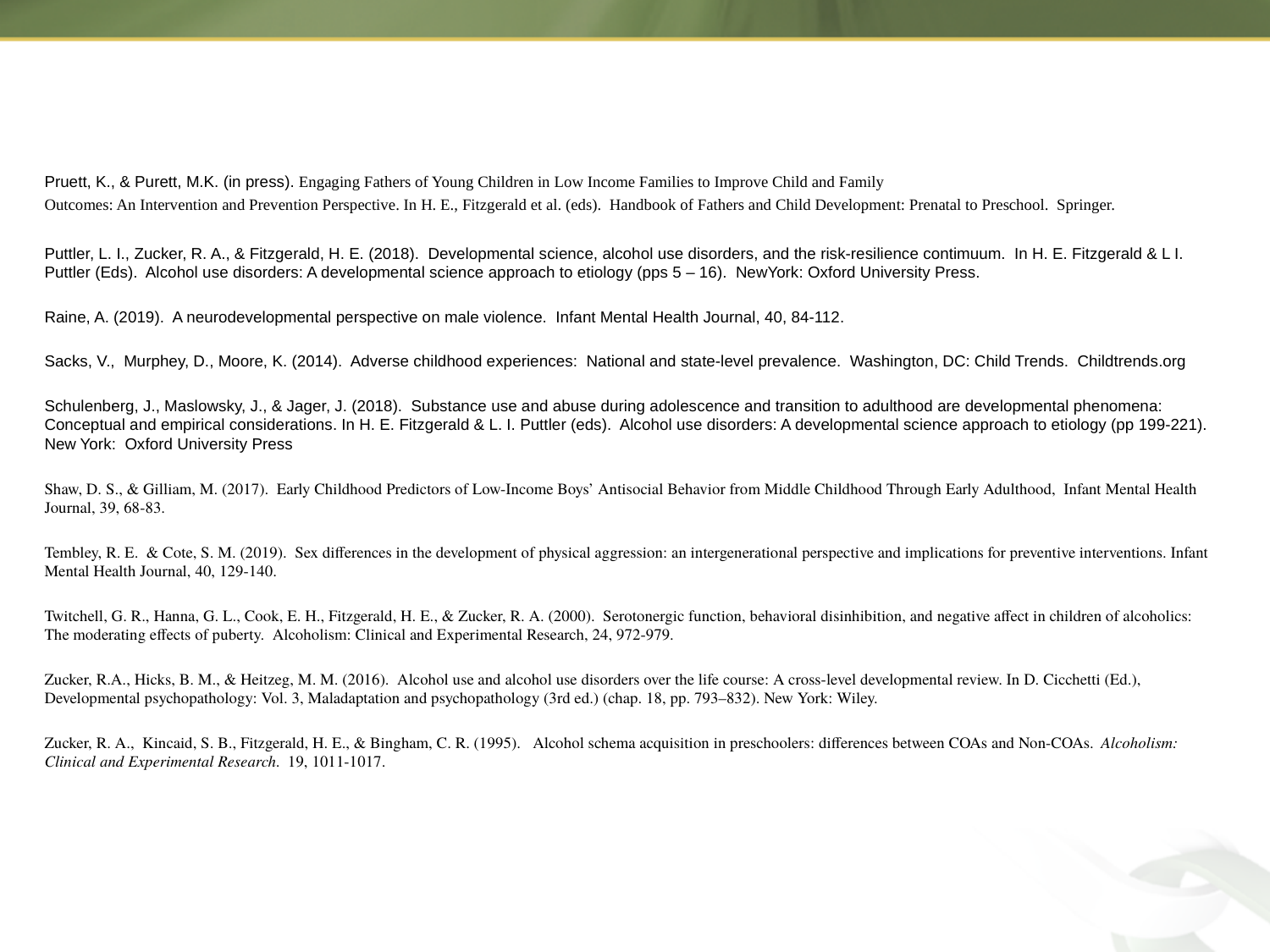

Pruett, K., & Purett, M.K. (in press). Engaging Fathers of Young Children in Low Income Families to Improve Child and Family
Outcomes: An Intervention and Prevention Perspective. In H. E., Fitzgerald et al. (eds).  Handbook of Fathers and Child Development: Prenatal to Preschool.  Springer.

Puttler, L. I., Zucker, R. A., & Fitzgerald, H. E. (2018).  Developmental science, alcohol use disorders, and the risk-resilience contimuum.  In H. E. Fitzgerald & L I. Puttler (Eds).  Alcohol use disorders: A developmental science approach to etiology (pps 5 – 16).  NewYork: Oxford University Press.

Raine, A. (2019).  A neurodevelopmental perspective on male violence.  Infant Mental Health Journal, 40, 84-112.

Sacks, V.,  Murphey, D., Moore, K. (2014).  Adverse childhood experiences:  National and state-level prevalence.  Washington, DC: Child Trends.  Childtrends.org

Schulenberg, J., Maslowsky, J., & Jager, J. (2018).  Substance use and abuse during adolescence and transition to adulthood are developmental phenomena: Conceptual and empirical considerations. In H. E. Fitzgerald & L. I. Puttler (eds).  Alcohol use disorders: A developmental science approach to etiology (pp 199-221).  New York:  Oxford University Press

Shaw, D. S., & Gilliam, M. (2017).  Early Childhood Predictors of Low-Income Boys’ Antisocial Behavior from Middle Childhood Through Early Adulthood,  Infant Mental Health Journal, 39, 68-83.

Tembley, R. E.  & Cote, S. M. (2019).  Sex differences in the development of physical aggression: an intergenerational perspective and implications for preventive interventions. Infant Mental Health Journal, 40, 129-140.

Twitchell, G. R., Hanna, G. L., Cook, E. H., Fitzgerald, H. E., & Zucker, R. A. (2000).  Serotonergic function, behavioral disinhibition, and negative affect in children of alcoholics: The moderating effects of puberty.  Alcoholism: Clinical and Experimental Research, 24, 972-979.

Zucker, R.A., Hicks, B. M., & Heitzeg, M. M. (2016).  Alcohol use and alcohol use disorders over the life course: A cross-level developmental review. In D. Cicchetti (Ed.), Developmental psychopathology: Vol. 3, Maladaptation and psychopathology (3rd ed.) (chap. 18, pp. 793–832). New York: Wiley.

Zucker, R. A.,  Kincaid, S. B., Fitzgerald, H. E., & Bingham, C. R. (1995).   Alcohol schema acquisition in preschoolers: differences between COAs and Non-COAs.  Alcoholism: Clinical and Experimental Research.  19, 1011-1017.